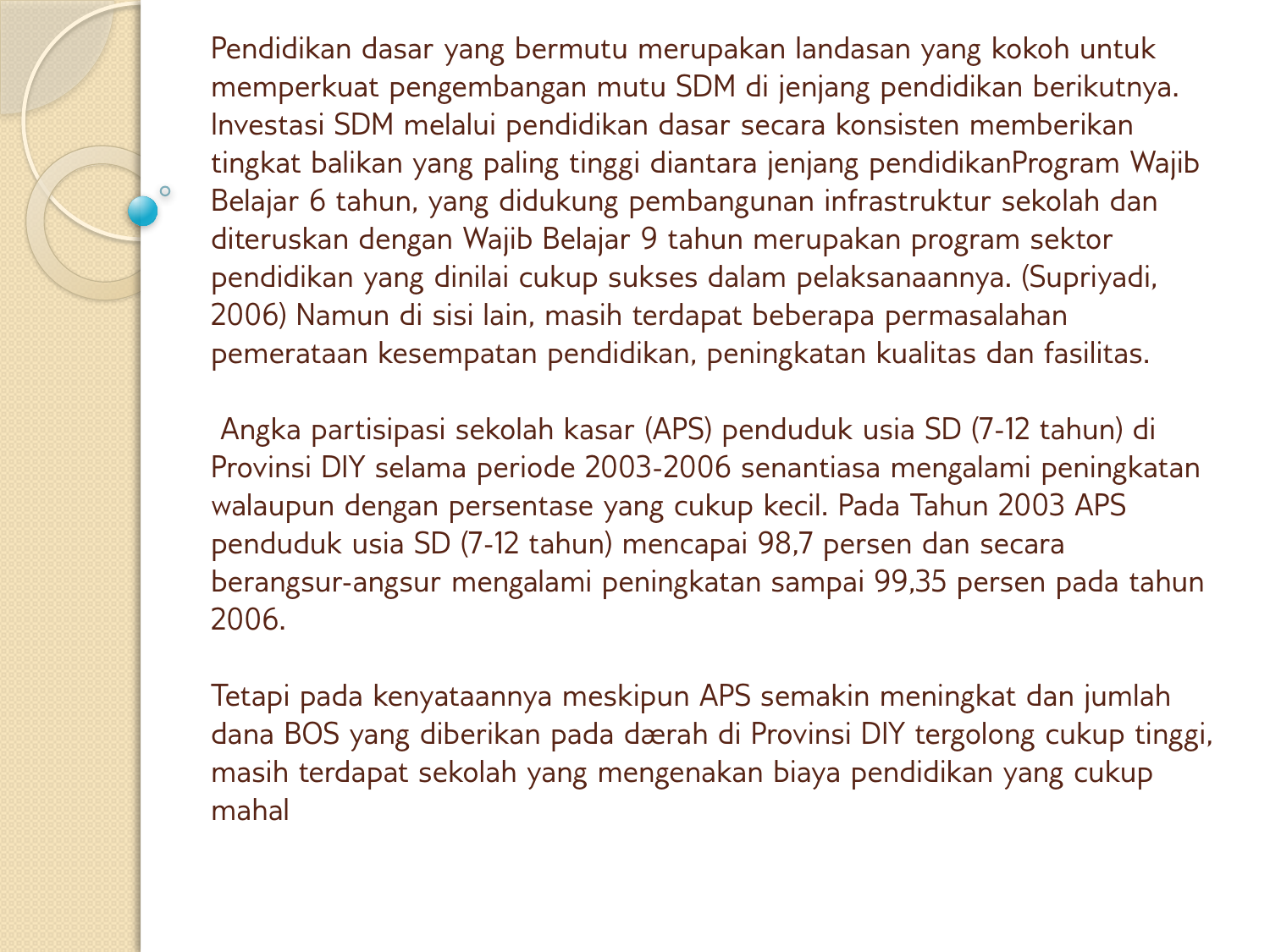

# Pendidikan dasar yang bermutu merupakan landasan yang kokoh untuk memperkuat pengembangan mutu SDM di jenjang pendidikan berikutnya. Investasi SDM melalui pendidikan dasar secara konsisten memberikan tingkat balikan yang paling tinggi diantara jenjang pendidikanProgram Wajib Belajar 6 tahun, yang didukung pembangunan infrastruktur sekolah dan diteruskan dengan Wajib Belajar 9 tahun merupakan program sektor pendidikan yang dinilai cukup sukses dalam pelaksanaannya. (Supriyadi, 2006) Namun di sisi lain, masih terdapat beberapa permasalahan pemerataan kesempatan pendidikan, peningkatan kualitas dan fasilitas. Angka partisipasi sekolah kasar (APS) penduduk usia SD (7-12 tahun) di Provinsi DIY selama periode 2003-2006 senantiasa mengalami peningkatan walaupun dengan persentase yang cukup kecil. Pada Tahun 2003 APS penduduk usia SD (7-12 tahun) mencapai 98,7 persen dan secara berangsur-angsur mengalami peningkatan sampai 99,35 persen pada tahun 2006. Tetapi pada kenyataannya meskipun APS semakin meningkat dan jumlah dana BOS yang diberikan pada daerah di Provinsi DIY tergolong cukup tinggi, masih terdapat sekolah yang mengenakan biaya pendidikan yang cukup mahal